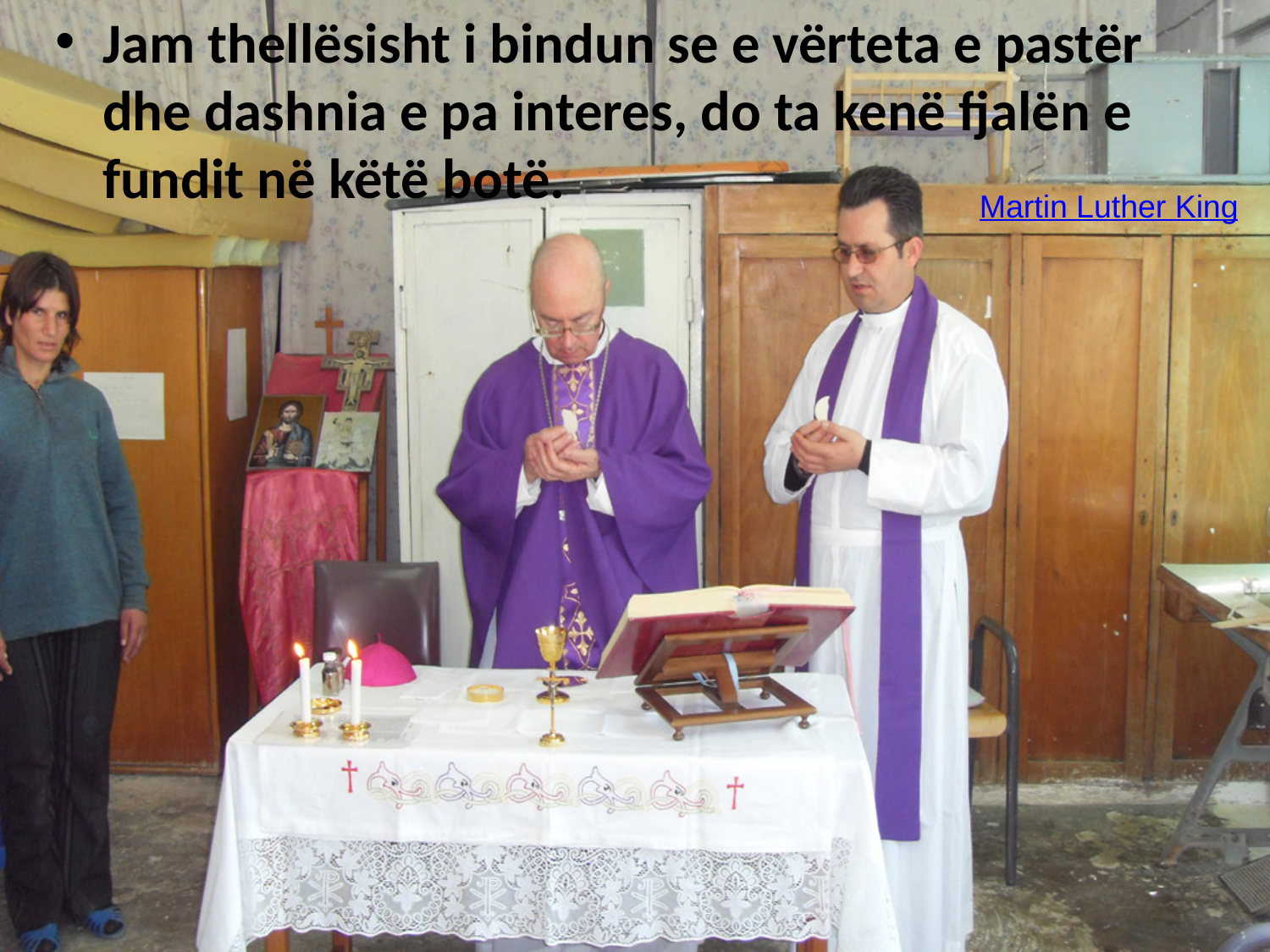

Jam thellësisht i bindun se e vërteta e pastër dhe dashnia e pa interes, do ta kenë fjalën e fundit në këtë botë.

Martin Luther King